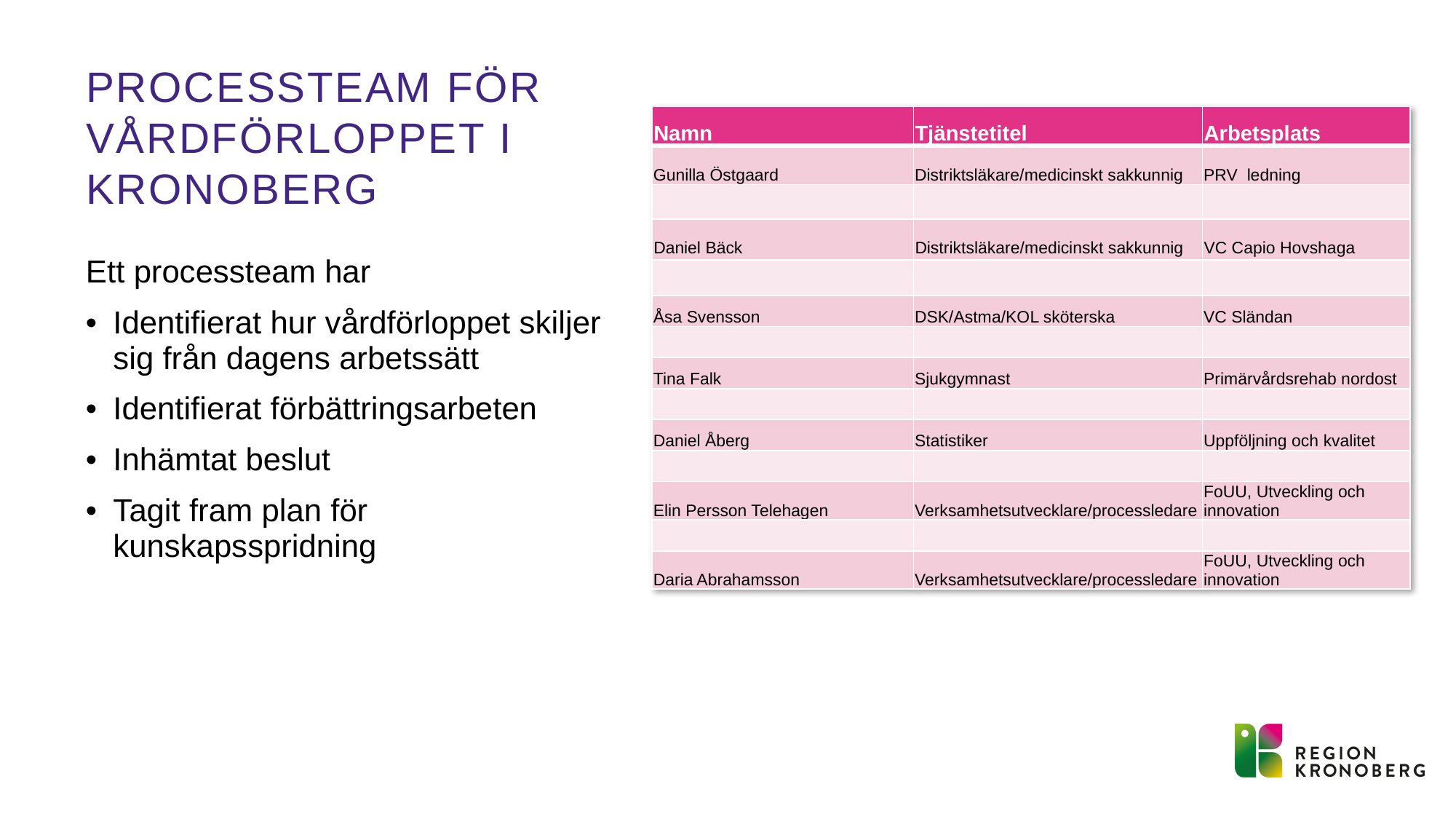

# Processteam för vårdförloppet i kronoberg
| Namn | Tjänstetitel | Arbetsplats |
| --- | --- | --- |
| Gunilla Östgaard | Distriktsläkare/medicinskt sakkunnig | PRV ledning |
|  |  |  |
| Daniel Bäck | Distriktsläkare/medicinskt sakkunnig | VC Capio Hovshaga |
|  |  |  |
| Åsa Svensson | DSK/Astma/KOL sköterska | VC Sländan |
|  |  |  |
| Tina Falk | Sjukgymnast | Primärvårdsrehab nordost |
|  |  |  |
| Daniel Åberg | Statistiker | Uppföljning och kvalitet |
|  |  |  |
| Elin Persson Telehagen | Verksamhetsutvecklare/processledare | FoUU, Utveckling och innovation |
|  |  |  |
| Daria Abrahamsson | Verksamhetsutvecklare/processledare | FoUU, Utveckling och innovation |
Ett processteam har
Identifierat hur vårdförloppet skiljer sig från dagens arbetssätt
Identifierat förbättringsarbeten
Inhämtat beslut
Tagit fram plan för kunskapsspridning